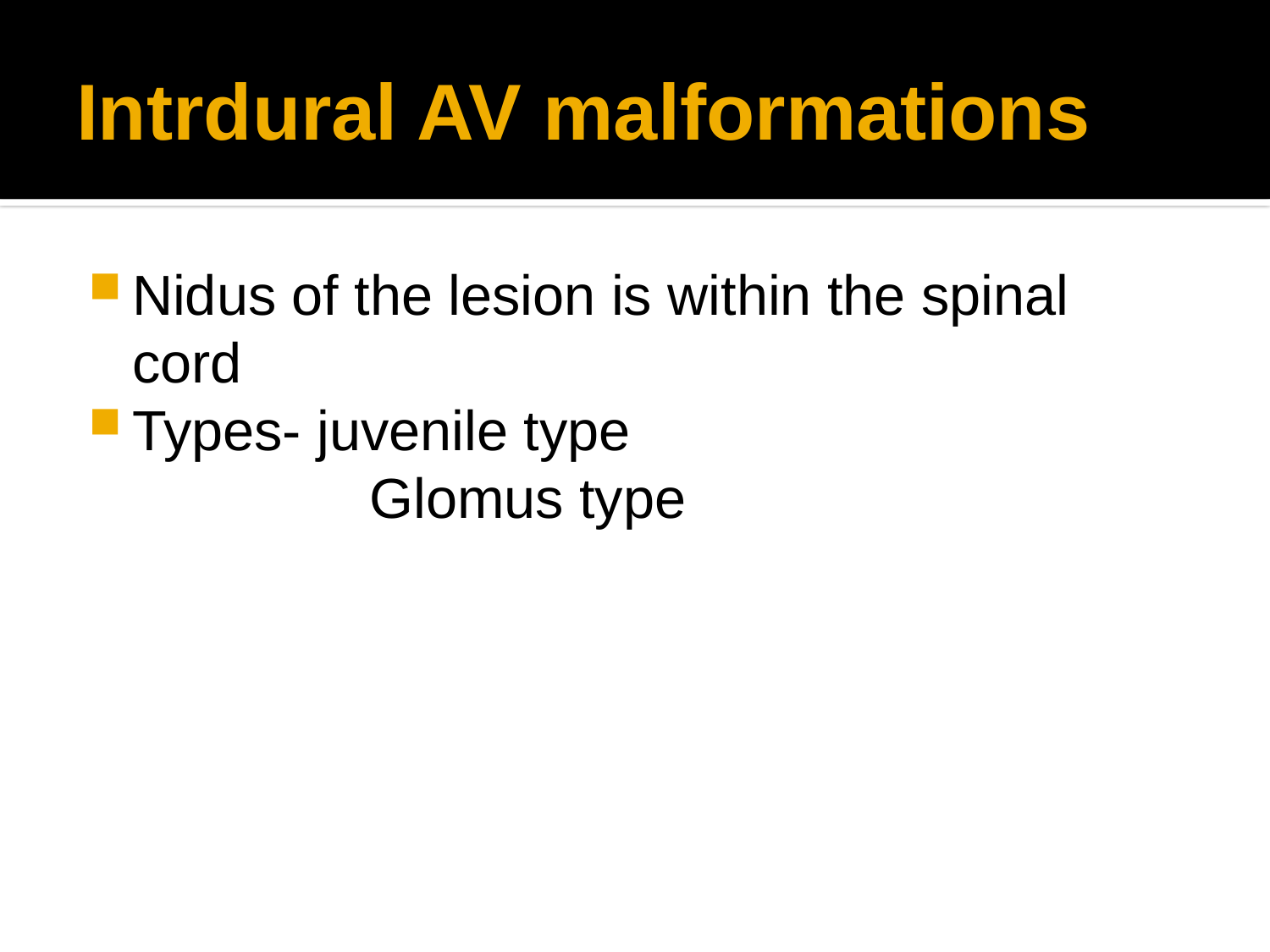

# Intrdural AV malformations
Nidus of the lesion is within the spinal cord
Types- juvenile type
                  Glomus type